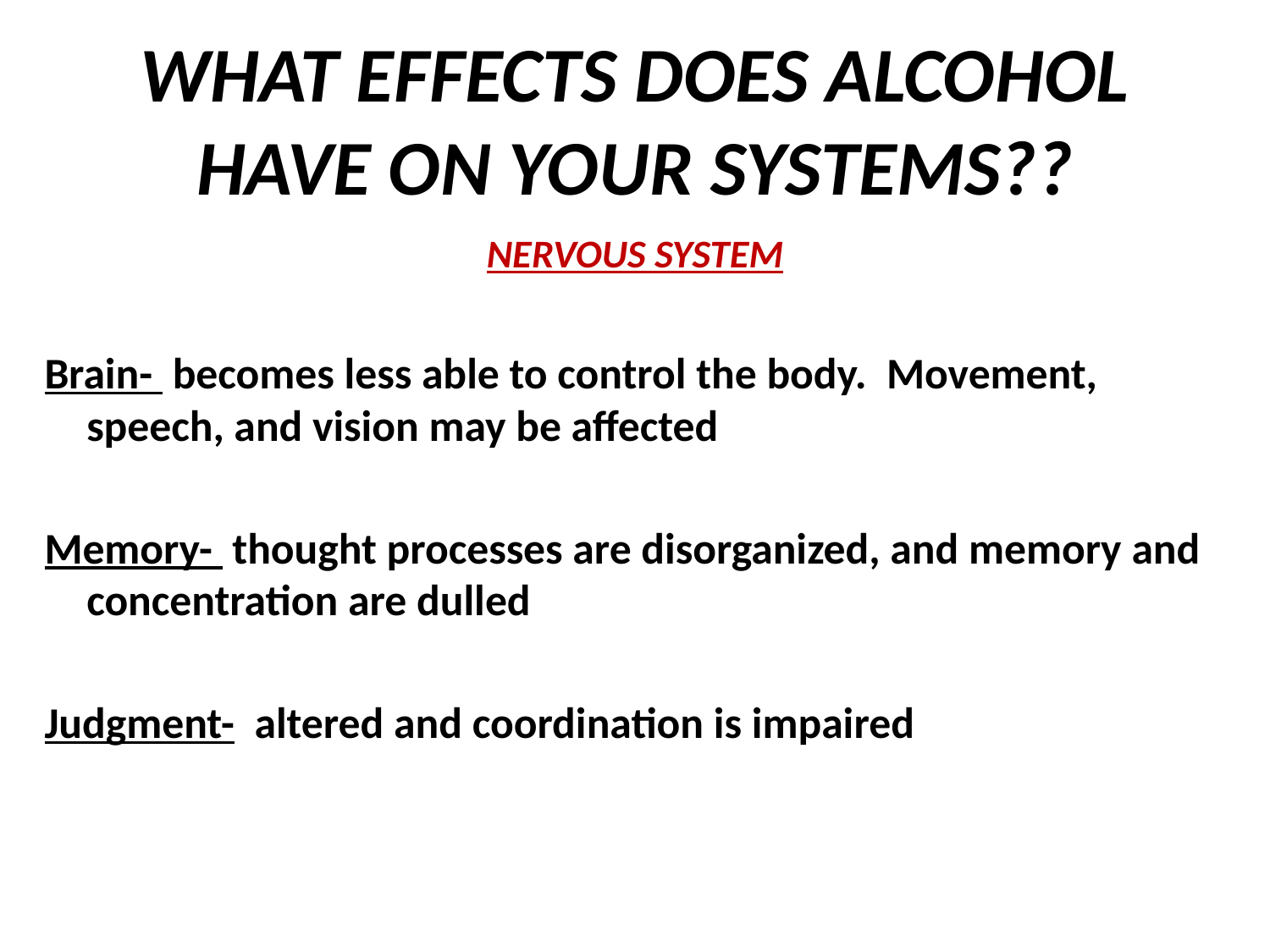

# WHAT EFFECTS DOES ALCOHOL HAVE ON YOUR SYSTEMS??
NERVOUS SYSTEM

Brain-  becomes less able to control the body.  Movement, speech, and vision may be affected

Memory-  thought processes are disorganized, and memory and concentration are dulled

Judgment-  altered and coordination is impaired